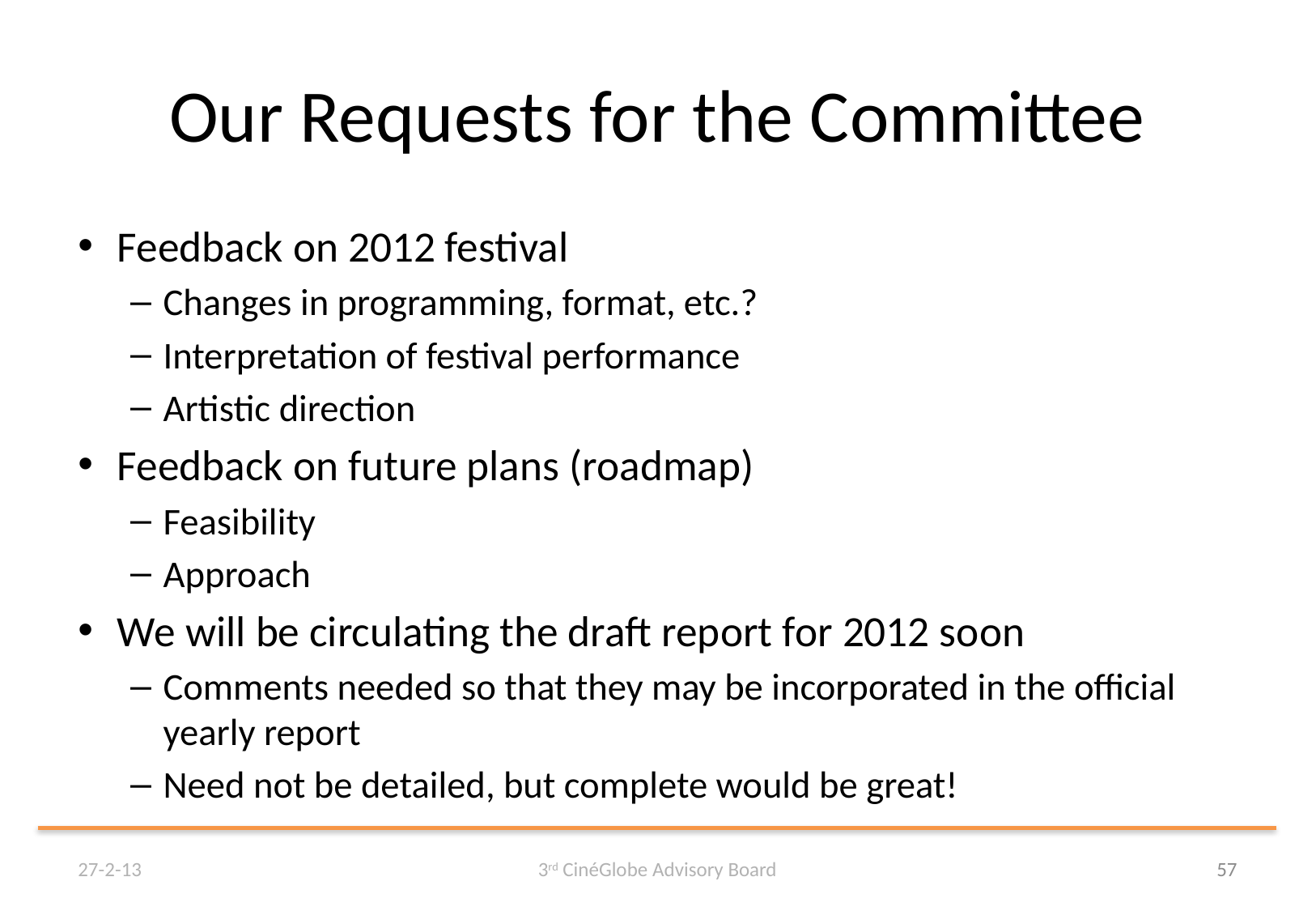

# Our Requests for the Committee
Feedback on 2012 festival
Changes in programming, format, etc.?
Interpretation of festival performance
Artistic direction
Feedback on future plans (roadmap)
Feasibility
Approach
We will be circulating the draft report for 2012 soon
Comments needed so that they may be incorporated in the official yearly report
Need not be detailed, but complete would be great!

27-2-13
3rd CinéGlobe Advisory Board
57